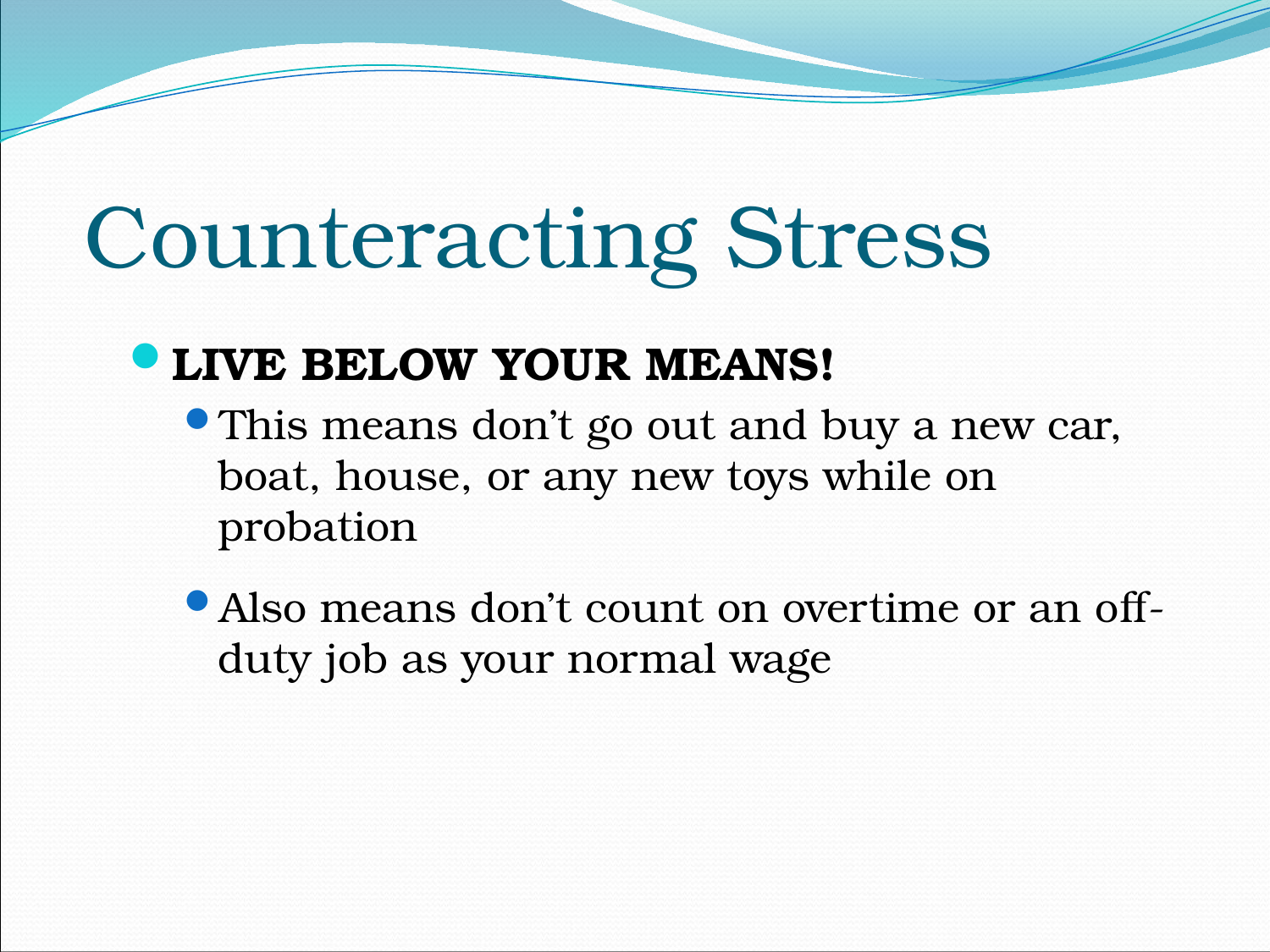

# Counteracting Stress
LIVE BELOW YOUR MEANS!
This means don’t go out and buy a new car, boat, house, or any new toys while on probation
Also means don’t count on overtime or an off-duty job as your normal wage